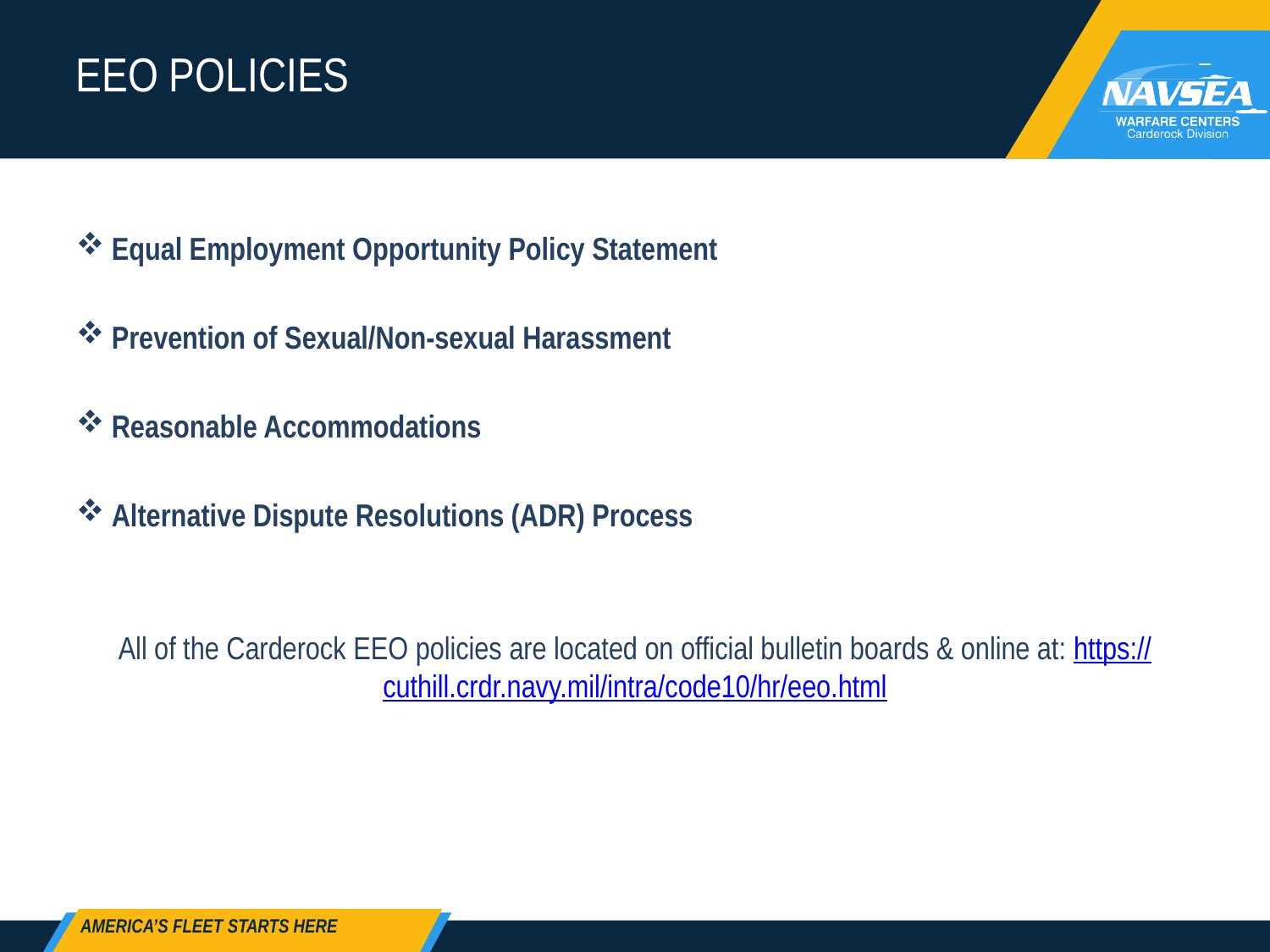

# EEO POLICIES
Equal Employment Opportunity Policy Statement

Prevention of Sexual/Non-sexual Harassment

Reasonable Accommodations

Alternative Dispute Resolutions (ADR) Process

All of the Carderock EEO policies are located on official bulletin boards & online at: https://cuthill.crdr.navy.mil/intra/code10/hr/eeo.html